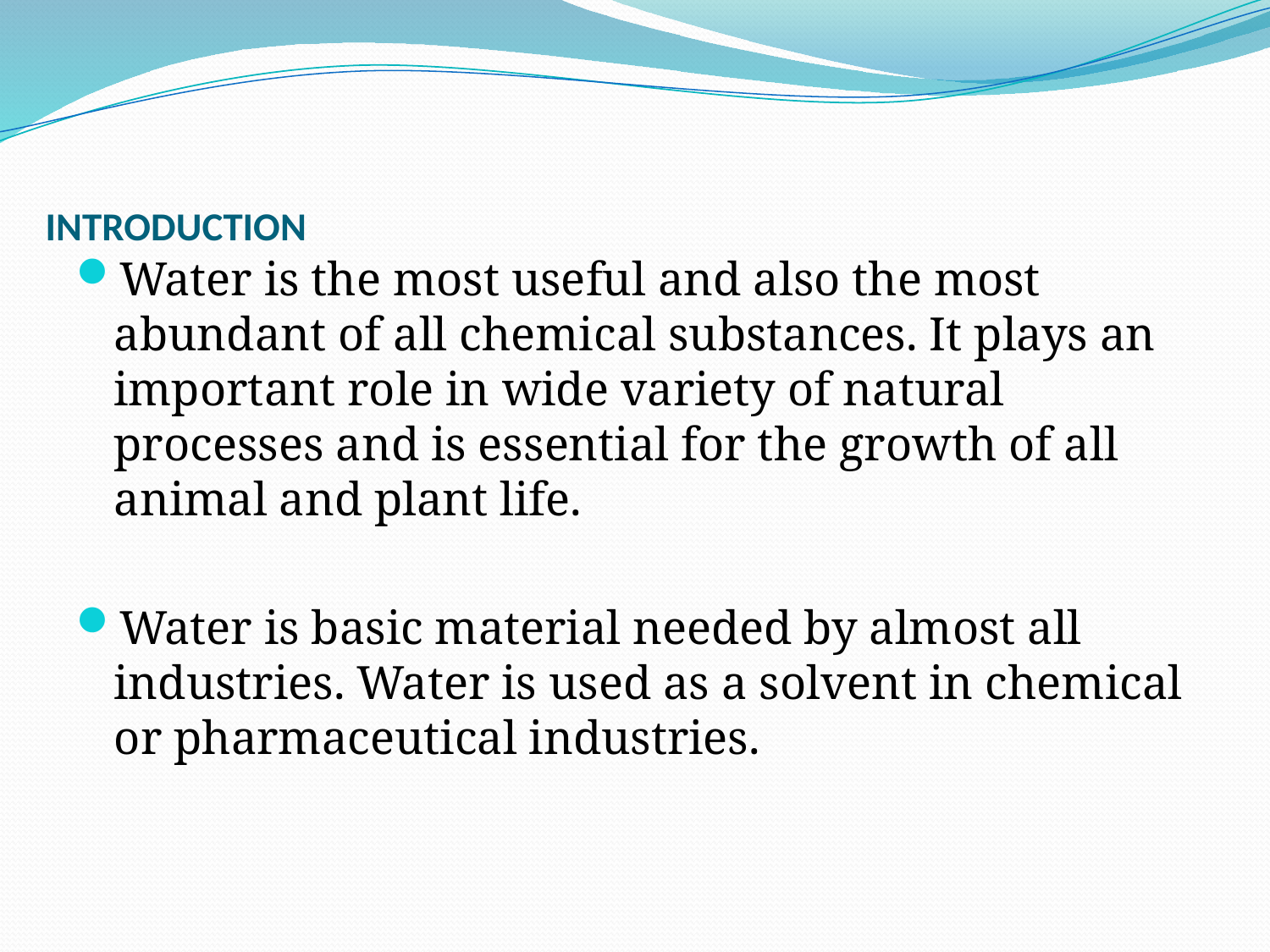

# INTRODUCTION
Water is the most useful and also the most abundant of all chemical substances. It plays an important role in wide variety of natural processes and is essential for the growth of all animal and plant life.

Water is basic material needed by almost all industries. Water is used as a solvent in chemical or pharmaceutical industries.